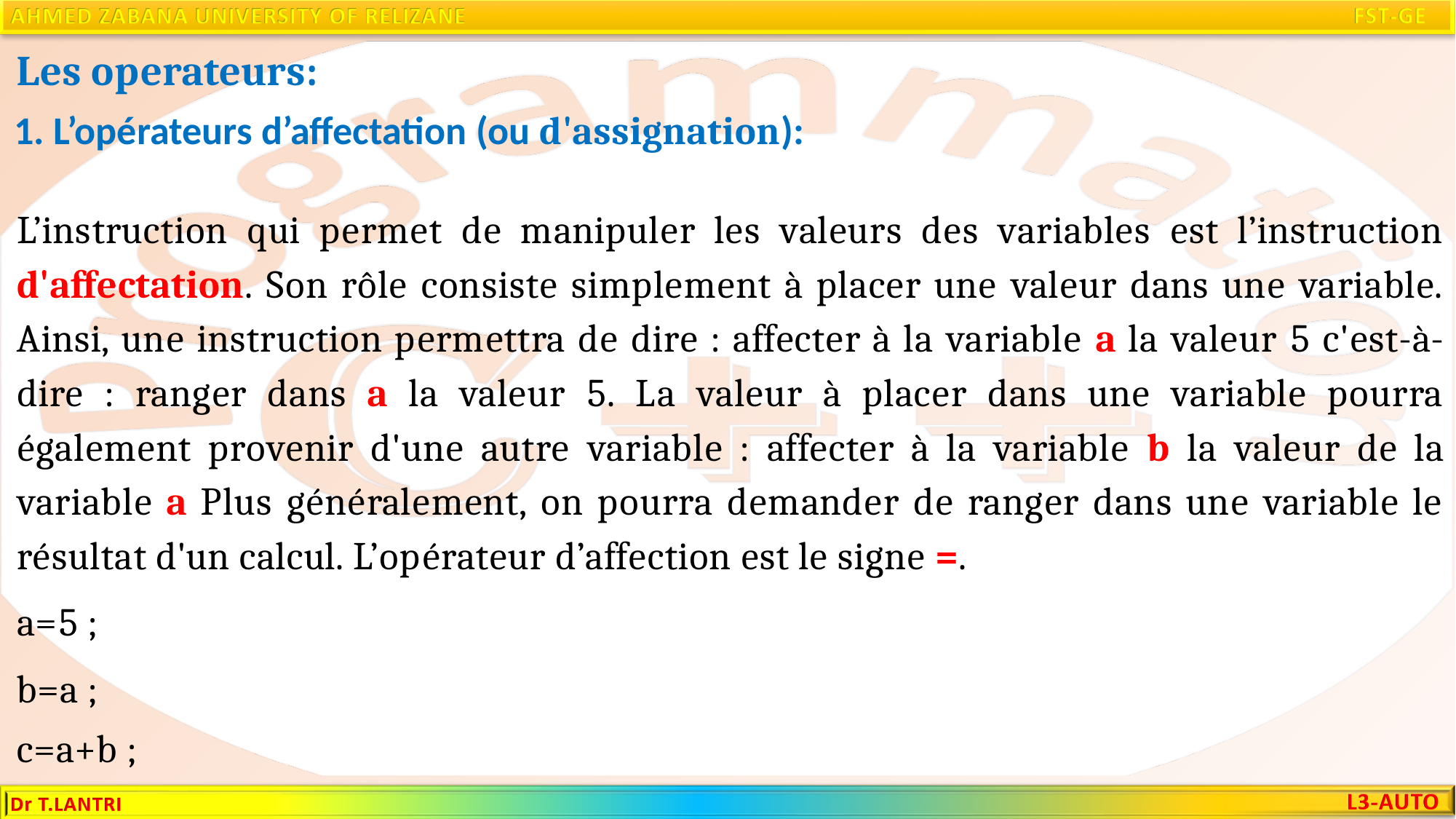

Les operateurs:
1. L’opérateurs d’affectation (ou d'assignation):
L’instruction qui permet de manipuler les valeurs des variables est l’instruction d'affectation. Son rôle consiste simplement à placer une valeur dans une variable. Ainsi, une instruction permettra de dire : affecter à la variable a la valeur 5 c'est-à-dire : ranger dans a la valeur 5. La valeur à placer dans une variable pourra également provenir d'une autre variable : affecter à la variable b la valeur de la variable a Plus généralement, on pourra demander de ranger dans une variable le résultat d'un calcul. L’opérateur d’affection est le signe =.
a=5 ;
b=a ;
c=a+b ;